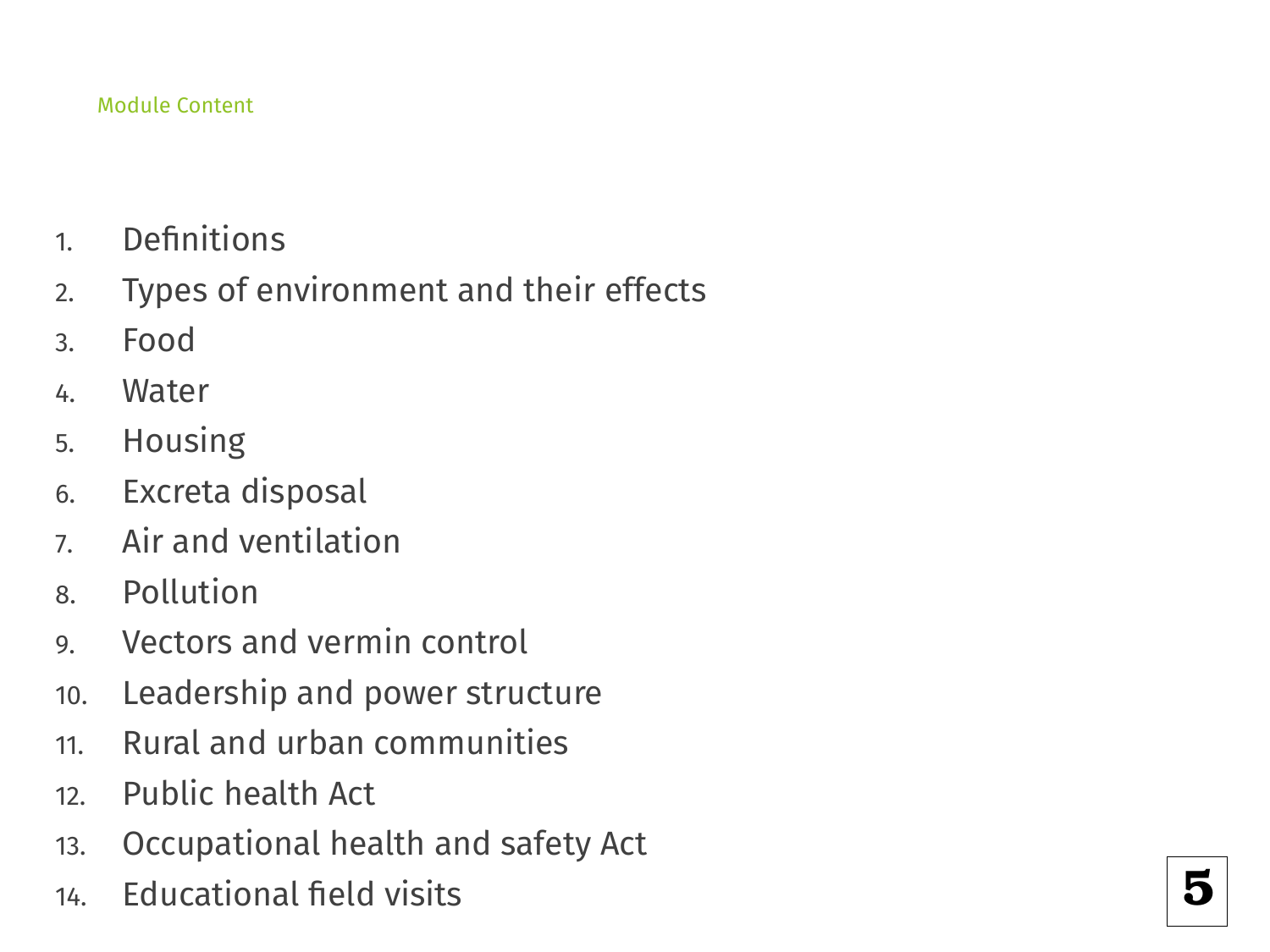

# Module Content
Definitions
Types of environment and their effects
Food
Water
Housing
Excreta disposal
Air and ventilation
Pollution
Vectors and vermin control
Leadership and power structure
Rural and urban communities
Public health Act
Occupational health and safety Act
Educational field visits

5